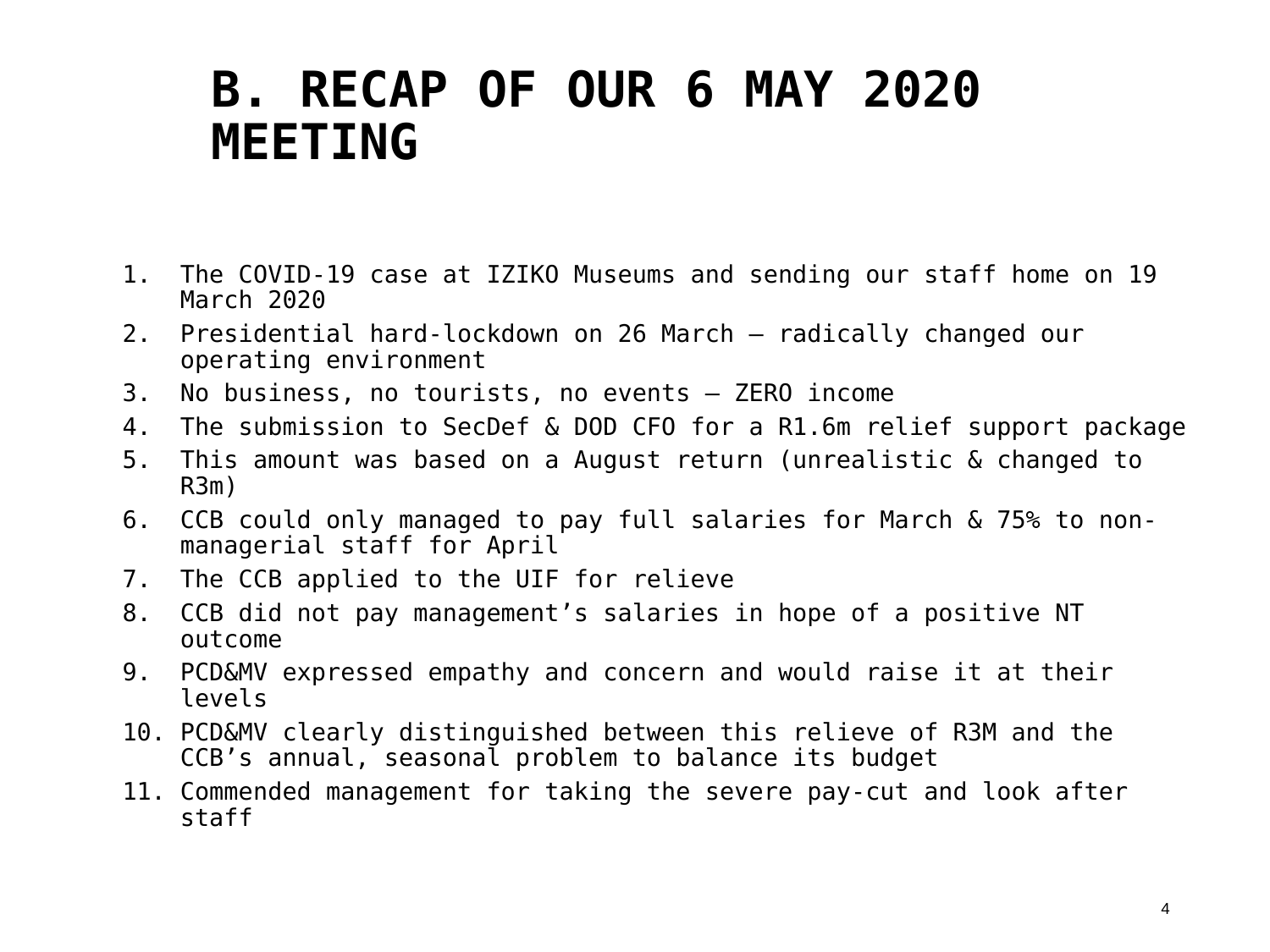

# B. RECAP OF OUR 6 MAY 2020 	MEETING

The COVID-19 case at IZIKO Museums and sending our staff home on 19 March 2020
Presidential hard-lockdown on 26 March – radically changed our operating environment
No business, no tourists, no events – ZERO income
The submission to SecDef & DOD CFO for a R1.6m relief support package
This amount was based on a August return (unrealistic & changed to R3m)
CCB could only managed to pay full salaries for March & 75% to non-managerial staff for April
The CCB applied to the UIF for relieve
CCB did not pay management’s salaries in hope of a positive NT outcome
PCD&MV expressed empathy and concern and would raise it at their levels
PCD&MV clearly distinguished between this relieve of R3M and the CCB’s annual, seasonal problem to balance its budget
Commended management for taking the severe pay-cut and look after staff
4